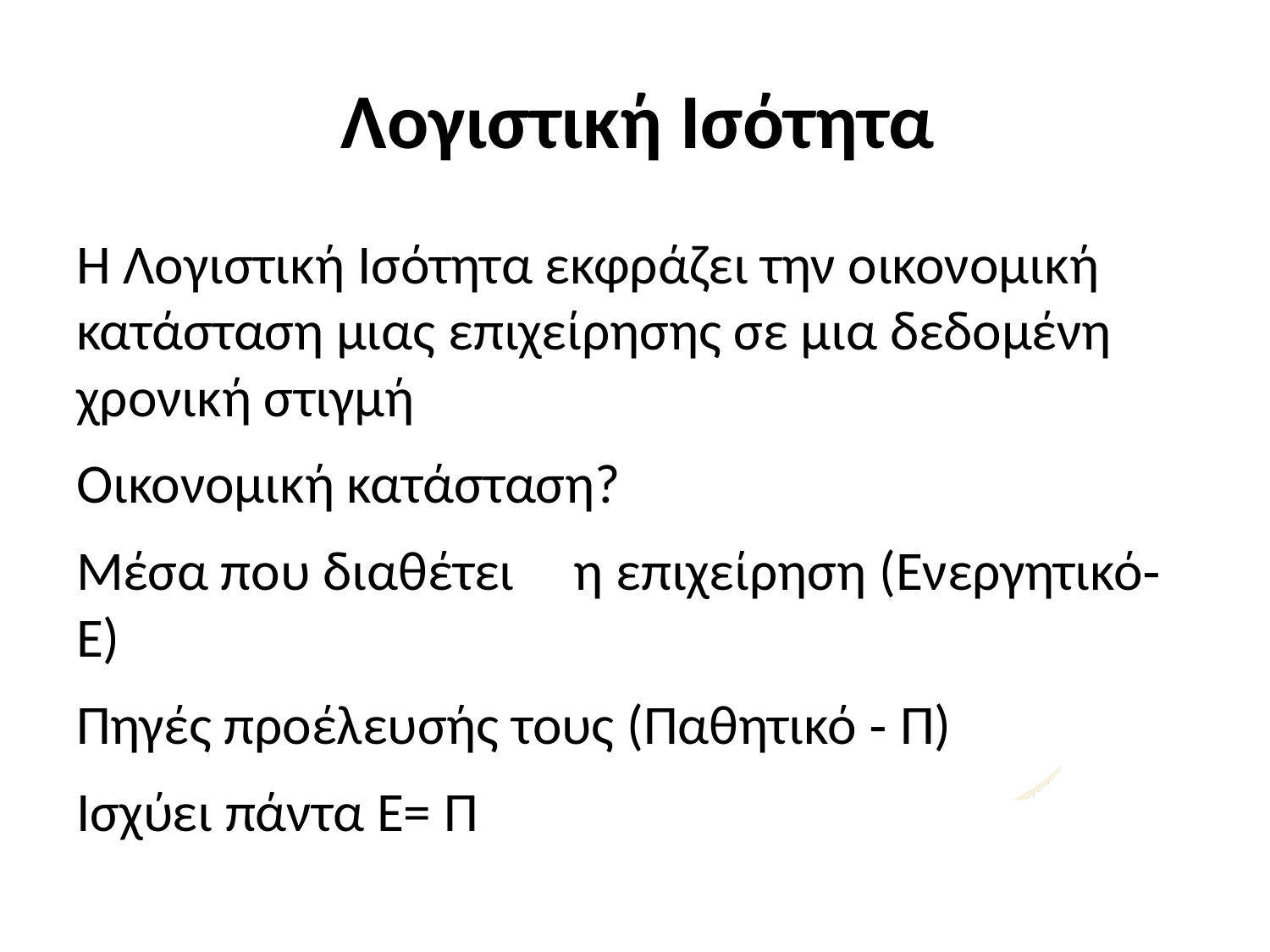

# Λογιστική Ισότητα
Η Λογιστική Ισότητα εκφράζει την οικονομική κατάσταση μιας επιχείρησης σε μια δεδομένη χρονική στιγμή
Οικονομική κατάσταση?
Μέσα που διαθέτει	η επιχείρηση (Ενεργητικό‐ Ε)
Πηγές προέλευσής τους (Παθητικό ‐ Π)
Ισχύει πάντα Ε= Π